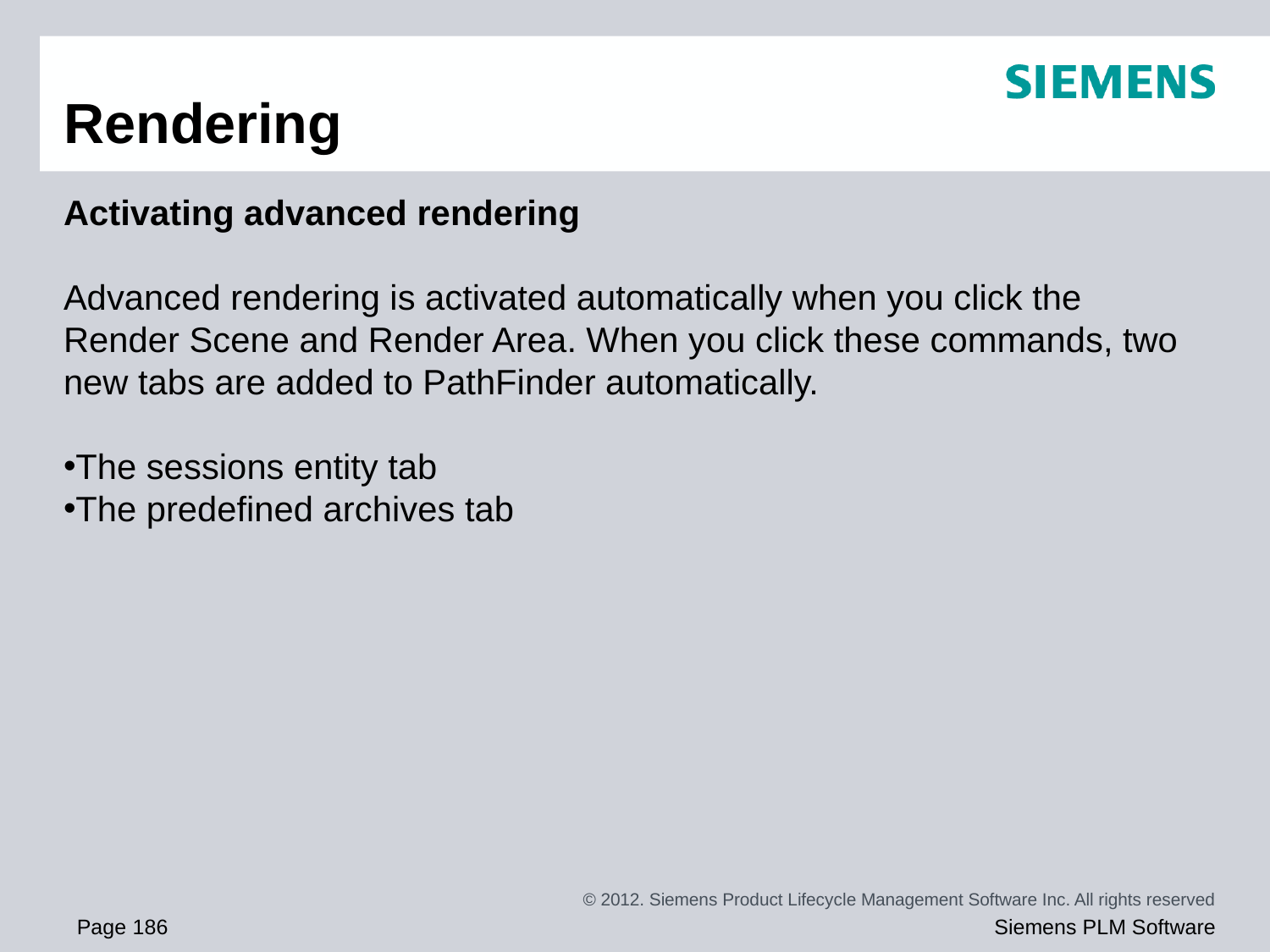

# Rendering
Activating advanced rendering

Advanced rendering is activated automatically when you click the Render Scene and Render Area. When you click these commands, two new tabs are added to PathFinder automatically.

The sessions entity tab
The predefined archives tab